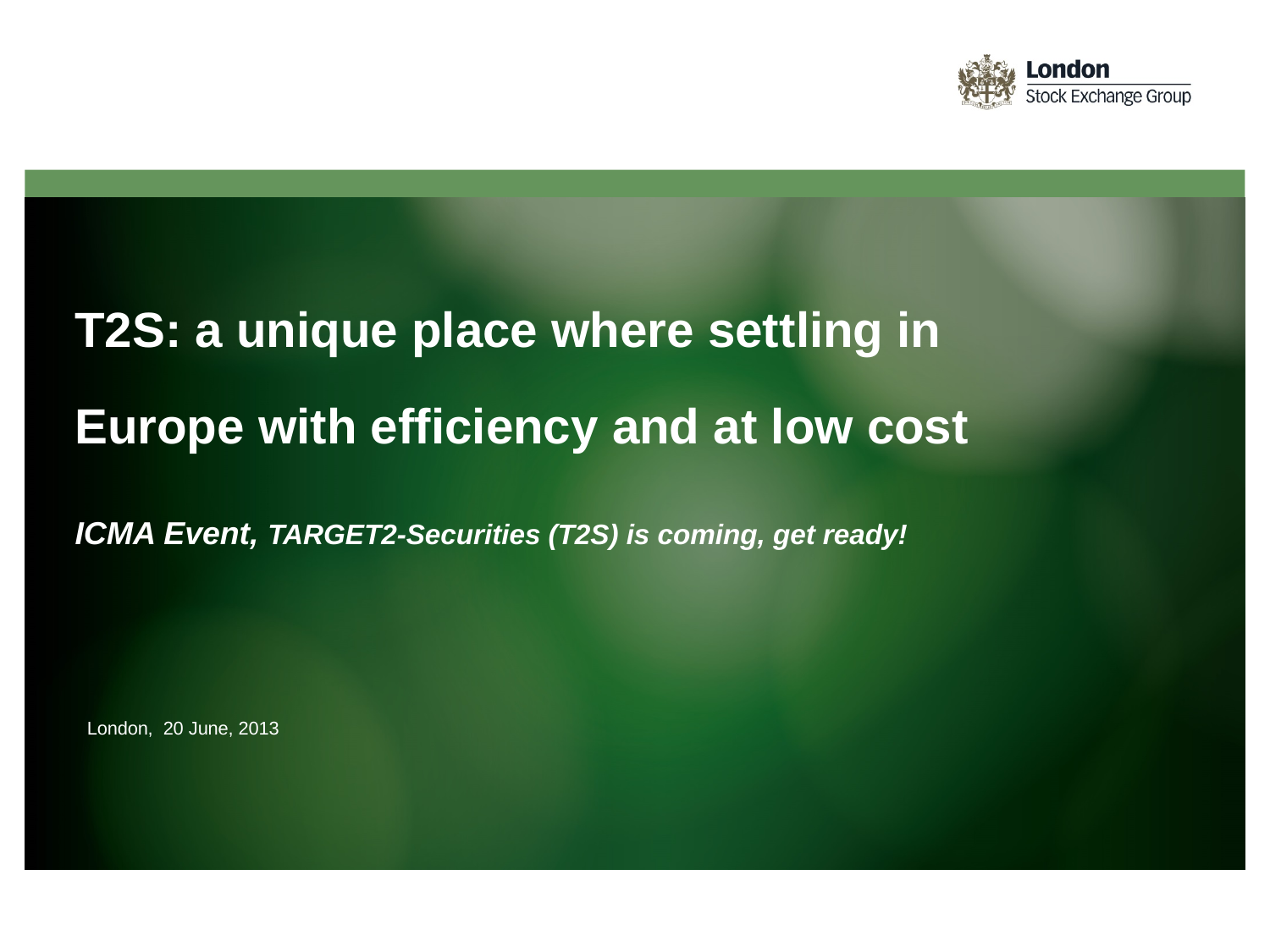

# T2S: a unique place where settling in Europe with efficiency and at low cost ICMA Event, TARGET2-Securities (T2S) is coming, get ready!
London,  20 June, 2013